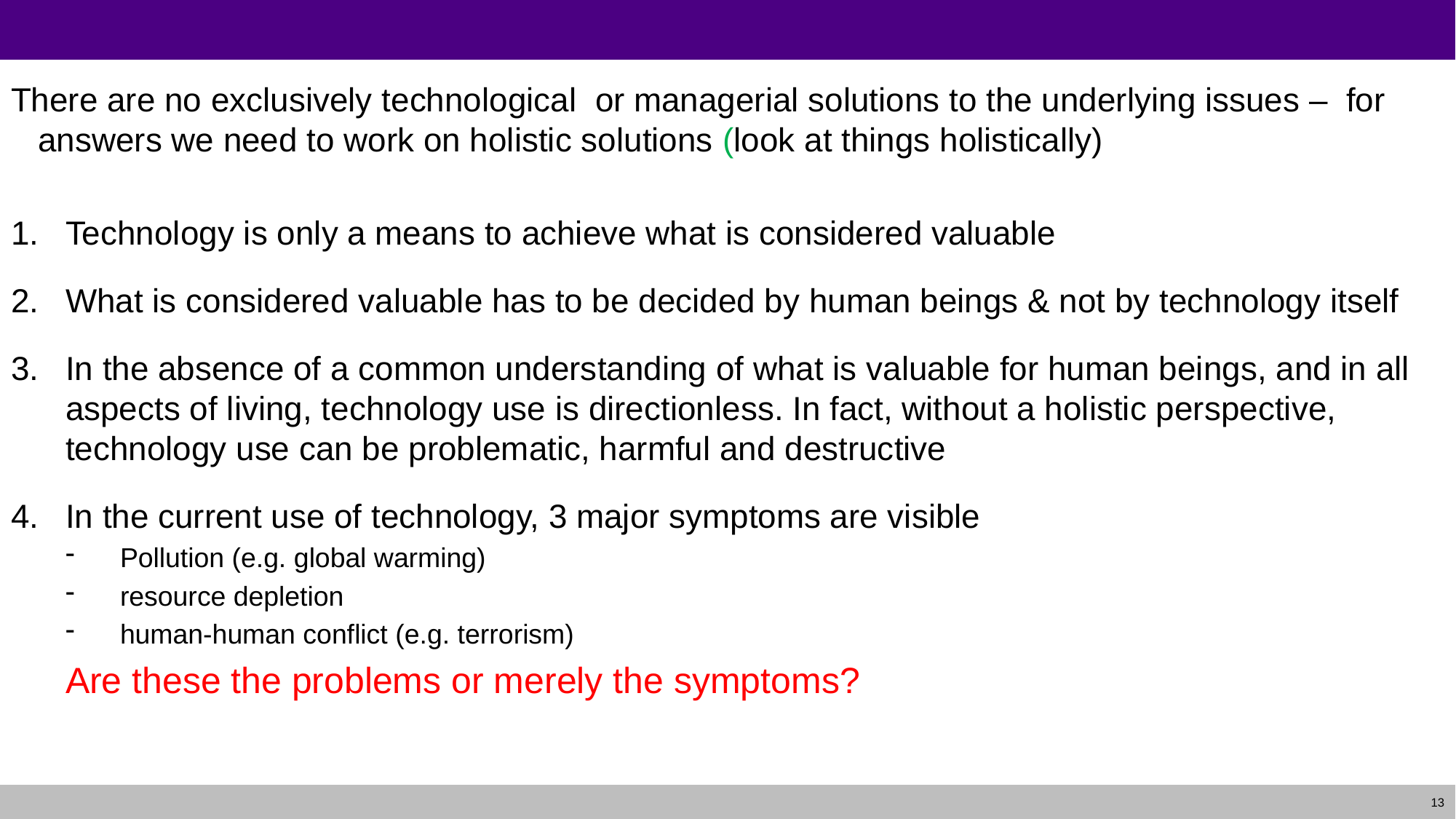

#
There are no exclusively technological  or managerial solutions to the underlying issues –  for answers we need to work on holistic solutions (look at things holistically)

Technology is only a means to achieve what is considered valuable

What is considered valuable has to be decided by human beings & not by technology itself

In the absence of a common understanding of what is valuable for human beings, and in all aspects of living, technology use is directionless. In fact, without a holistic perspective, technology use can be problematic, harmful and destructive

In the current use of technology, 3 major symptoms are visible
Pollution (e.g. global warming)
resource depletion
human-human conflict (e.g. terrorism)
Are these the problems or merely the symptoms?